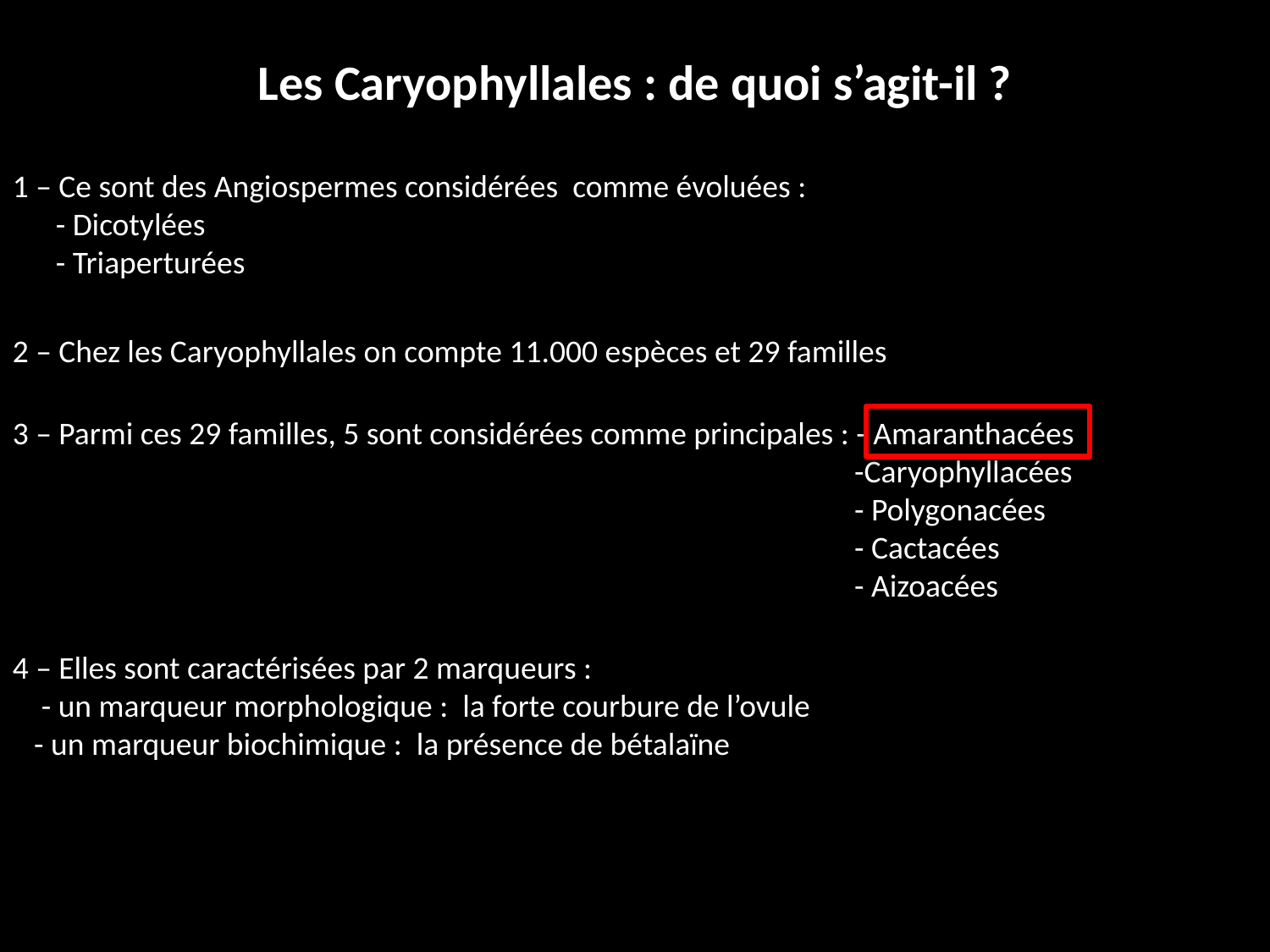

# Les Caryophyllales : de quoi s’agit-il ?
1 – Ce sont des Angiospermes considérées  comme évoluées :
      - Dicotylées
      - Triaperturées
2 – Chez les Caryophyllales on compte 11.000 espèces et 29 familles
3 – Parmi ces 29 familles, 5 sont considérées comme principales : - Amaranthacées
                                                                                                                     -Caryophyllacées
                                                                                                                     - Polygonacées
                                                                                                                     - Cactacées
                                                                                                                     - Aizoacées

4 – Elles sont caractérisées par 2 marqueurs :
    - un marqueur morphologique :  la forte courbure de l’ovule
   - un marqueur biochimique :  la présence de bétalaïne